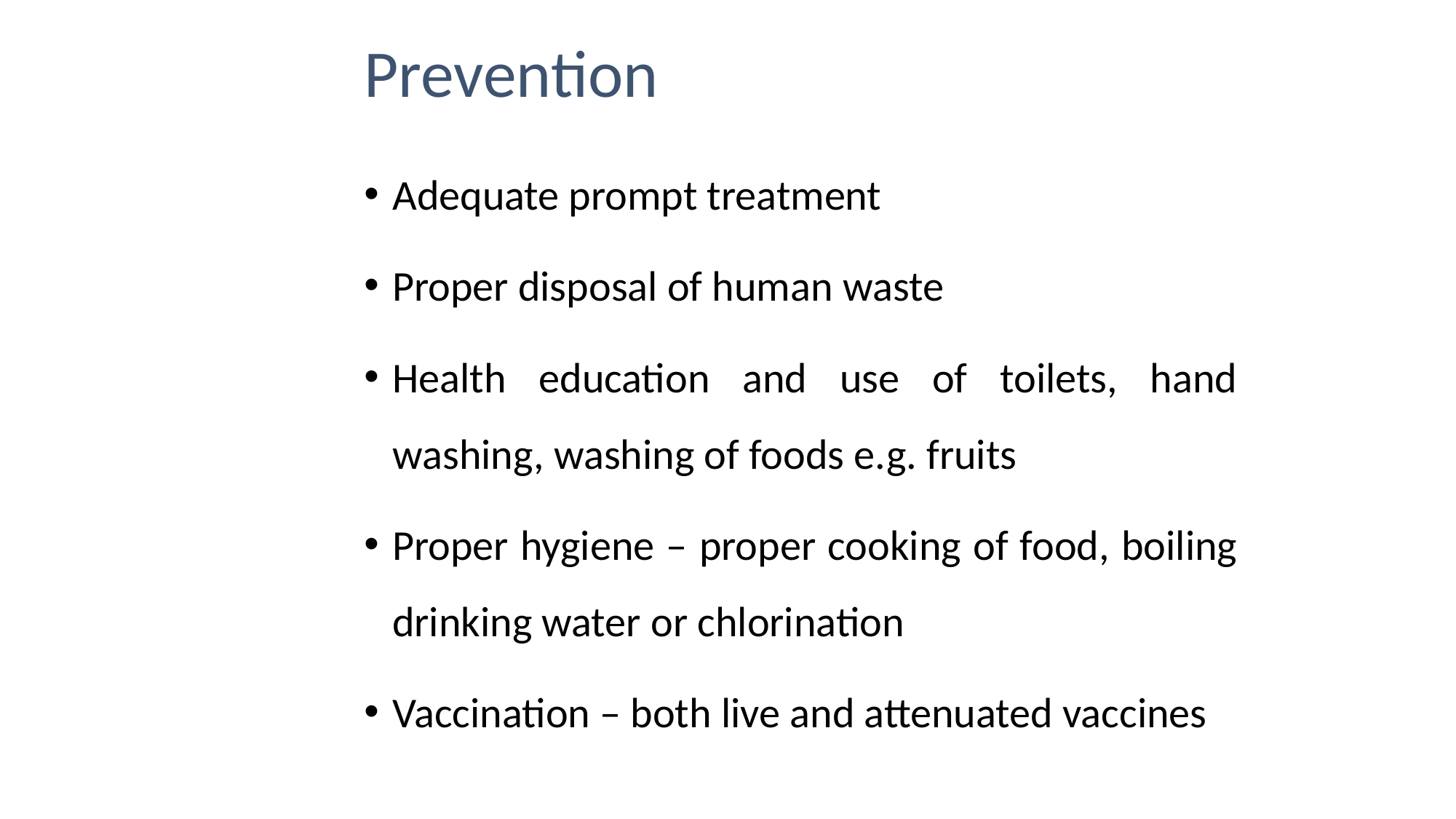

# Prevention
Adequate prompt treatment
Proper disposal of human waste
Health education and use of toilets, hand washing, washing of foods e.g. fruits
Proper hygiene – proper cooking of food, boiling drinking water or chlorination
Vaccination – both live and attenuated vaccines